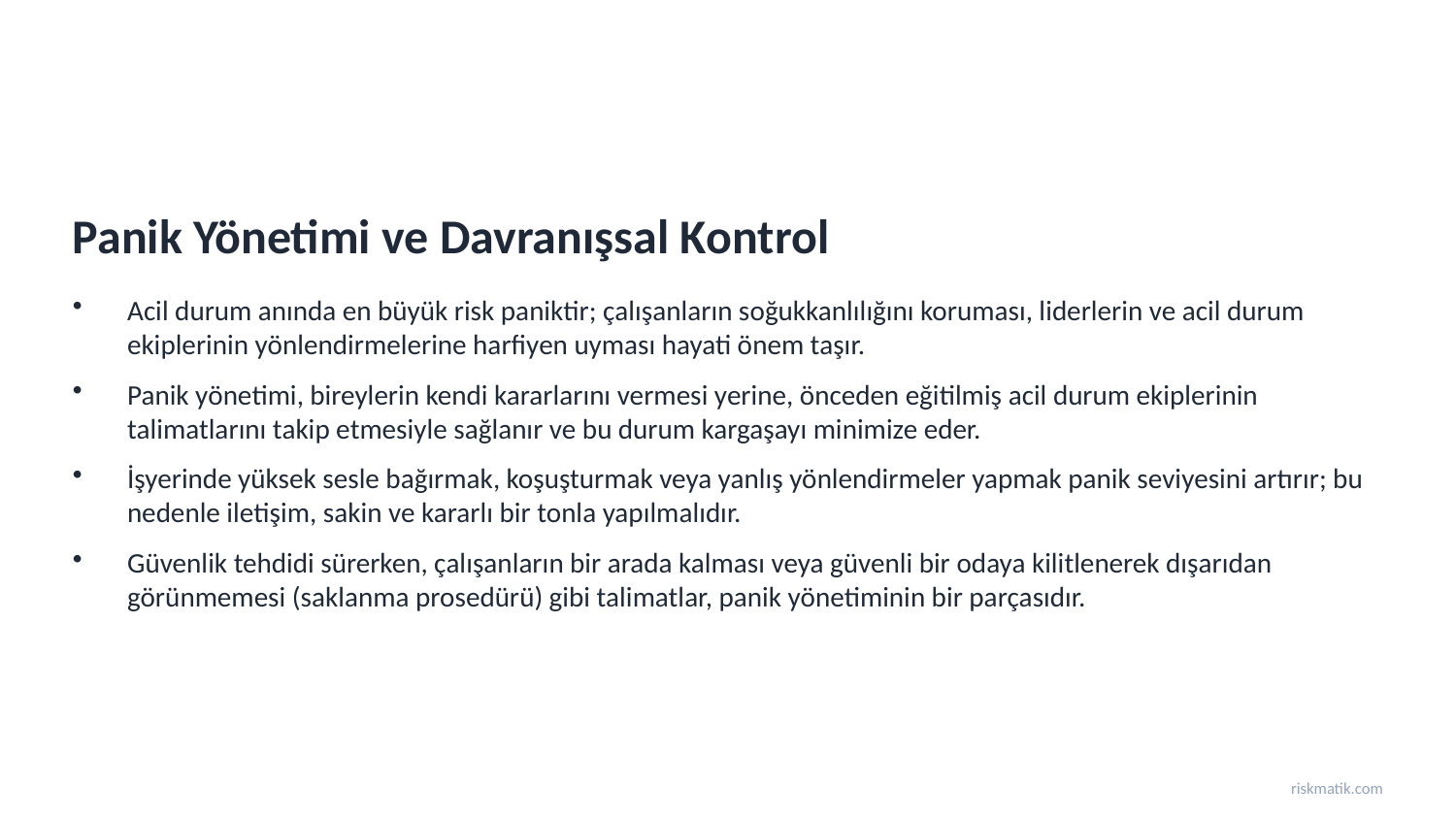

Panik Yönetimi ve Davranışsal Kontrol
Acil durum anında en büyük risk paniktir; çalışanların soğukkanlılığını koruması, liderlerin ve acil durum ekiplerinin yönlendirmelerine harfiyen uyması hayati önem taşır.
Panik yönetimi, bireylerin kendi kararlarını vermesi yerine, önceden eğitilmiş acil durum ekiplerinin talimatlarını takip etmesiyle sağlanır ve bu durum kargaşayı minimize eder.
İşyerinde yüksek sesle bağırmak, koşuşturmak veya yanlış yönlendirmeler yapmak panik seviyesini artırır; bu nedenle iletişim, sakin ve kararlı bir tonla yapılmalıdır.
Güvenlik tehdidi sürerken, çalışanların bir arada kalması veya güvenli bir odaya kilitlenerek dışarıdan görünmemesi (saklanma prosedürü) gibi talimatlar, panik yönetiminin bir parçasıdır.
riskmatik.com